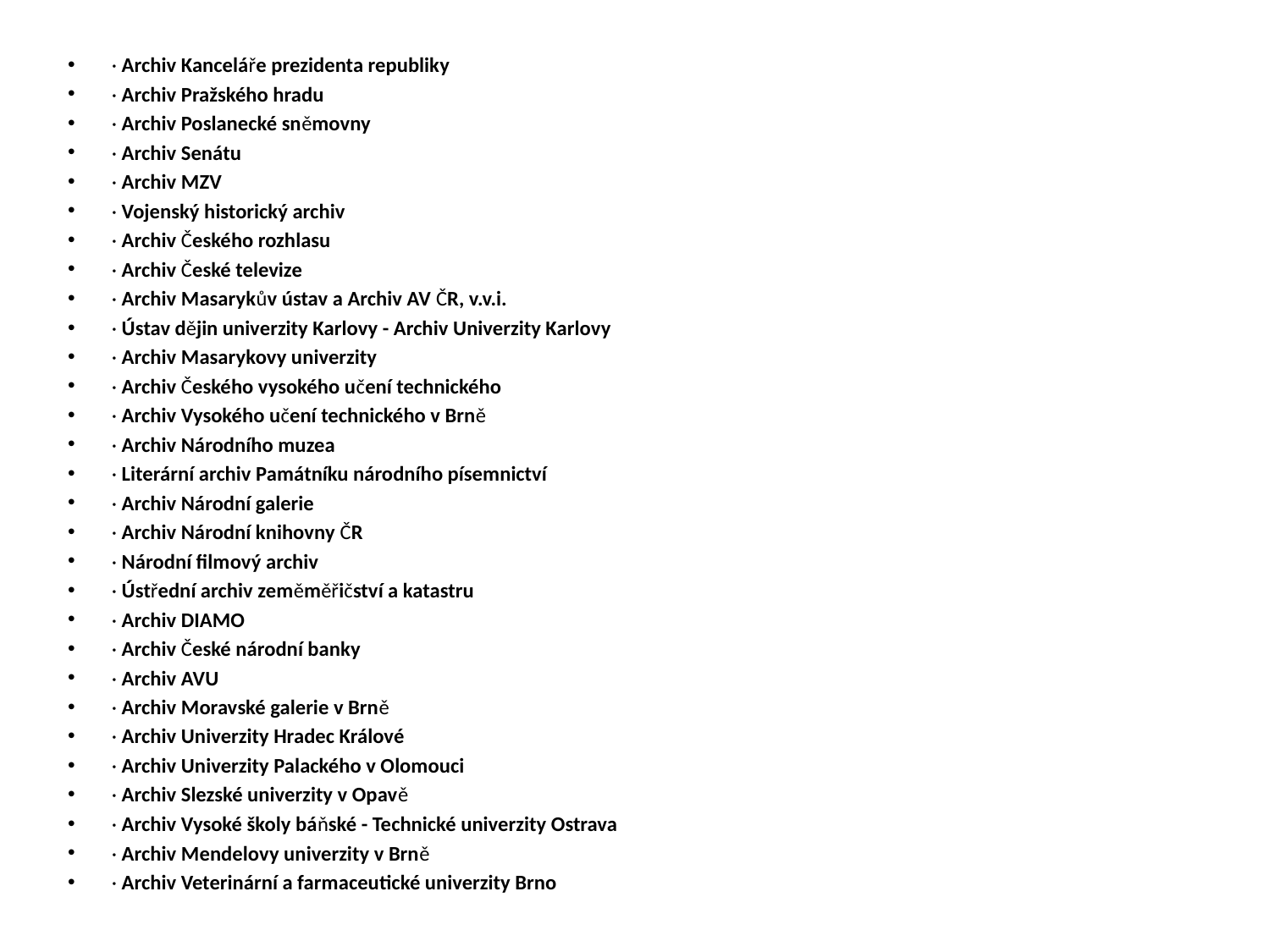

· Archiv Kanceláře prezidenta republiky
· Archiv Pražského hradu
· Archiv Poslanecké sněmovny
· Archiv Senátu
· Archiv MZV
· Vojenský historický archiv
· Archiv Českého rozhlasu
· Archiv České televize
· Archiv Masarykův ústav a Archiv AV ČR, v.v.i.
· Ústav dějin univerzity Karlovy - Archiv Univerzity Karlovy
· Archiv Masarykovy univerzity
· Archiv Českého vysokého učení technického
· Archiv Vysokého učení technického v Brně
· Archiv Národního muzea
· Literární archiv Památníku národního písemnictví
· Archiv Národní galerie
· Archiv Národní knihovny ČR
· Národní filmový archiv
· Ústřední archiv zeměměřičství a katastru
· Archiv DIAMO
· Archiv České národní banky
· Archiv AVU
· Archiv Moravské galerie v Brně
· Archiv Univerzity Hradec Králové
· Archiv Univerzity Palackého v Olomouci
· Archiv Slezské univerzity v Opavě
· Archiv Vysoké školy báňské - Technické univerzity Ostrava
· Archiv Mendelovy univerzity v Brně
· Archiv Veterinární a farmaceutické univerzity Brno